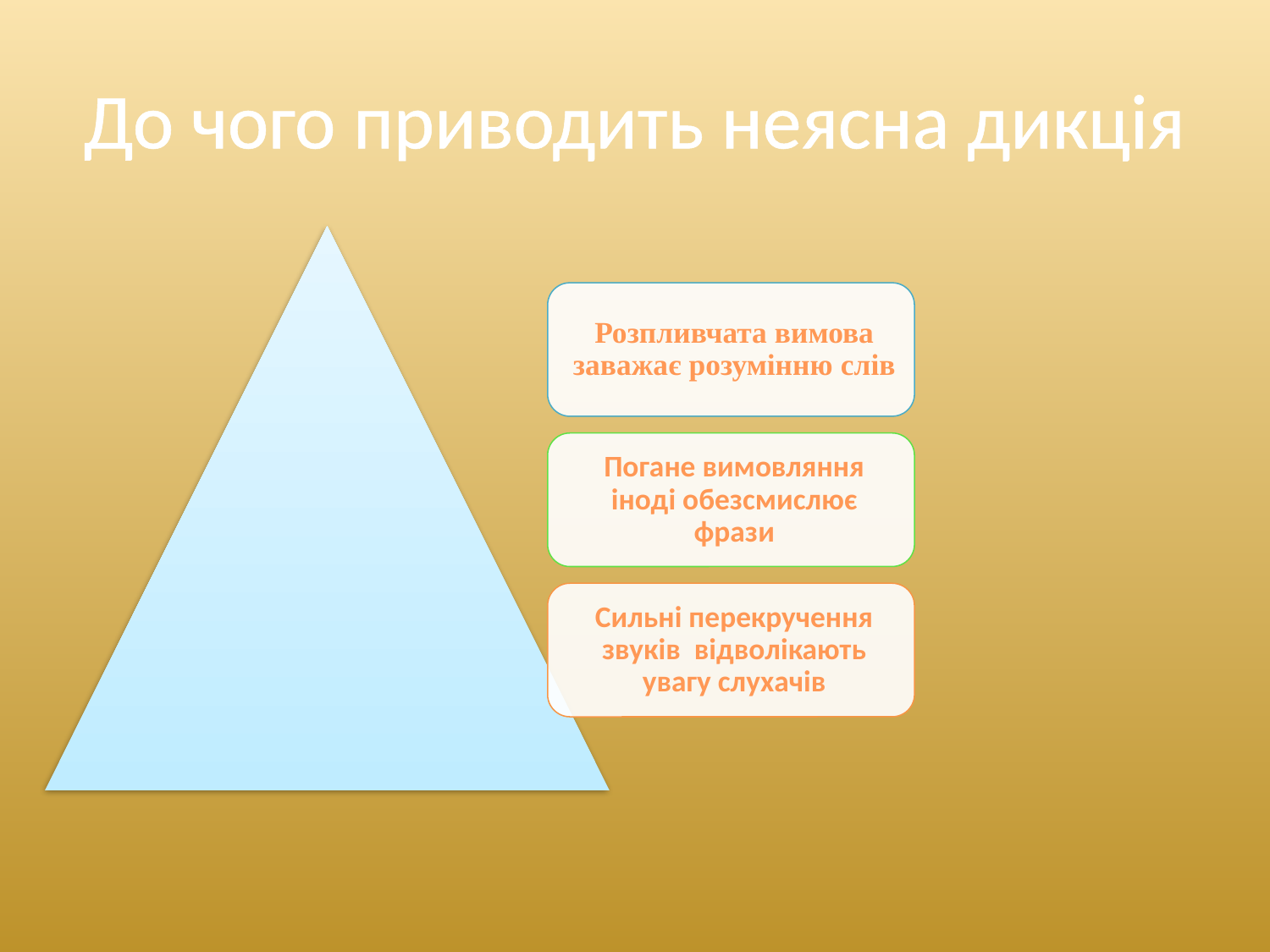

# До чого приводить неясна дикція
Розпливчата вимова заважає розумінню слів
Погане вимовляння іноді обезсмислює фрази
Сильні перекручення звуків  відволікають увагу слухачів